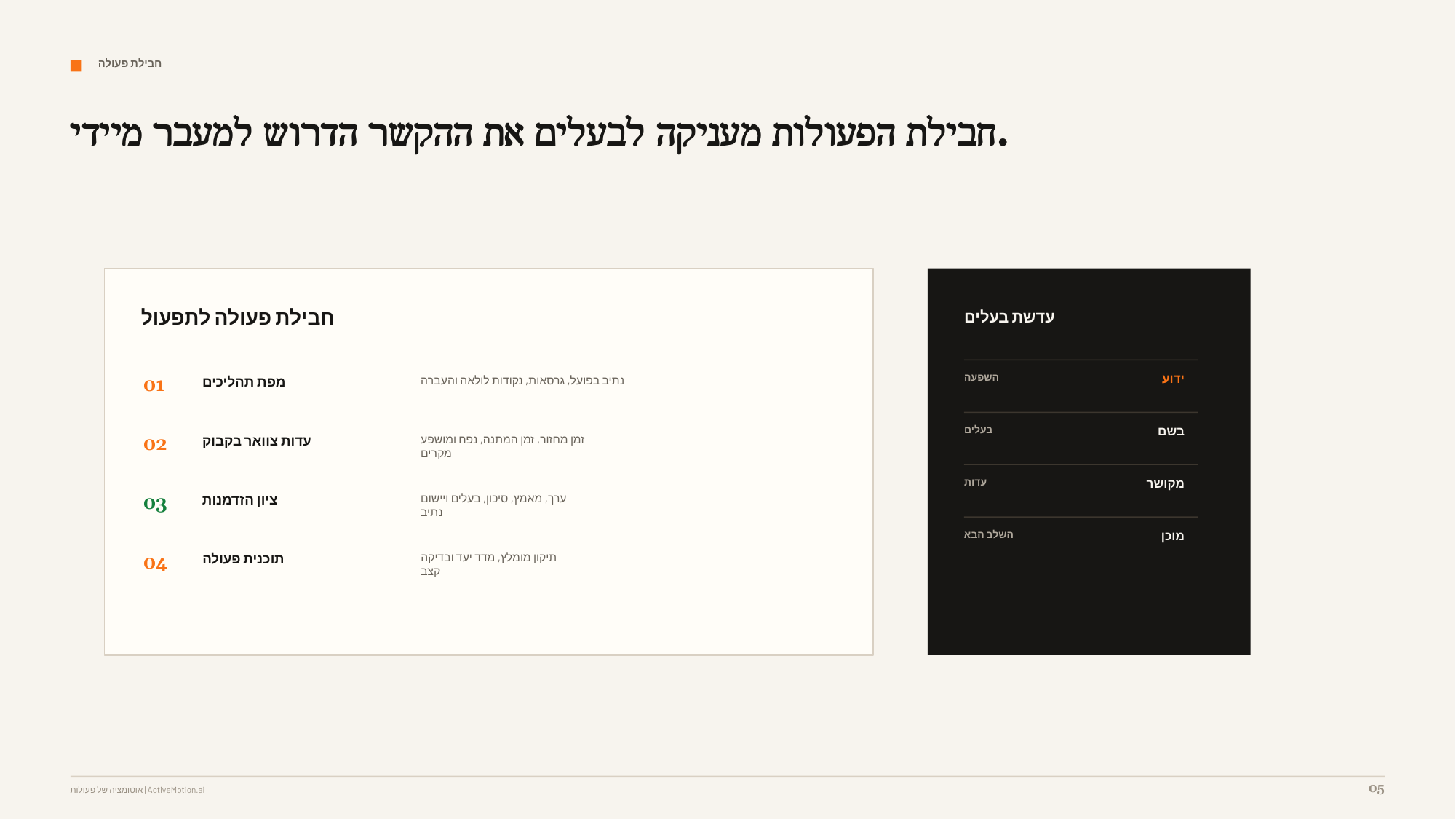

חבילת פעולה

חבילת הפעולות מעניקה לבעלים את ההקשר הדרוש למעבר מיידי.

חבילת פעולה לתפעול
עדשת בעלים

השפעה
ידוע
01
מפת תהליכים
נתיב בפועל, גרסאות, נקודות לולאה והעברה

בעלים
בשם
02
עדות צוואר בקבוק
זמן מחזור, זמן המתנה, נפח ומושפע
מקרים

עדות
מקושר
03
ציון הזדמנות
ערך, מאמץ, סיכון, בעלים ויישום
נתיב

השלב הבא
מוכן
04
תוכנית פעולה
תיקון מומלץ, מדד יעד ובדיקה
קצב

05
אוטומציה של פעולות | ActiveMotion.ai